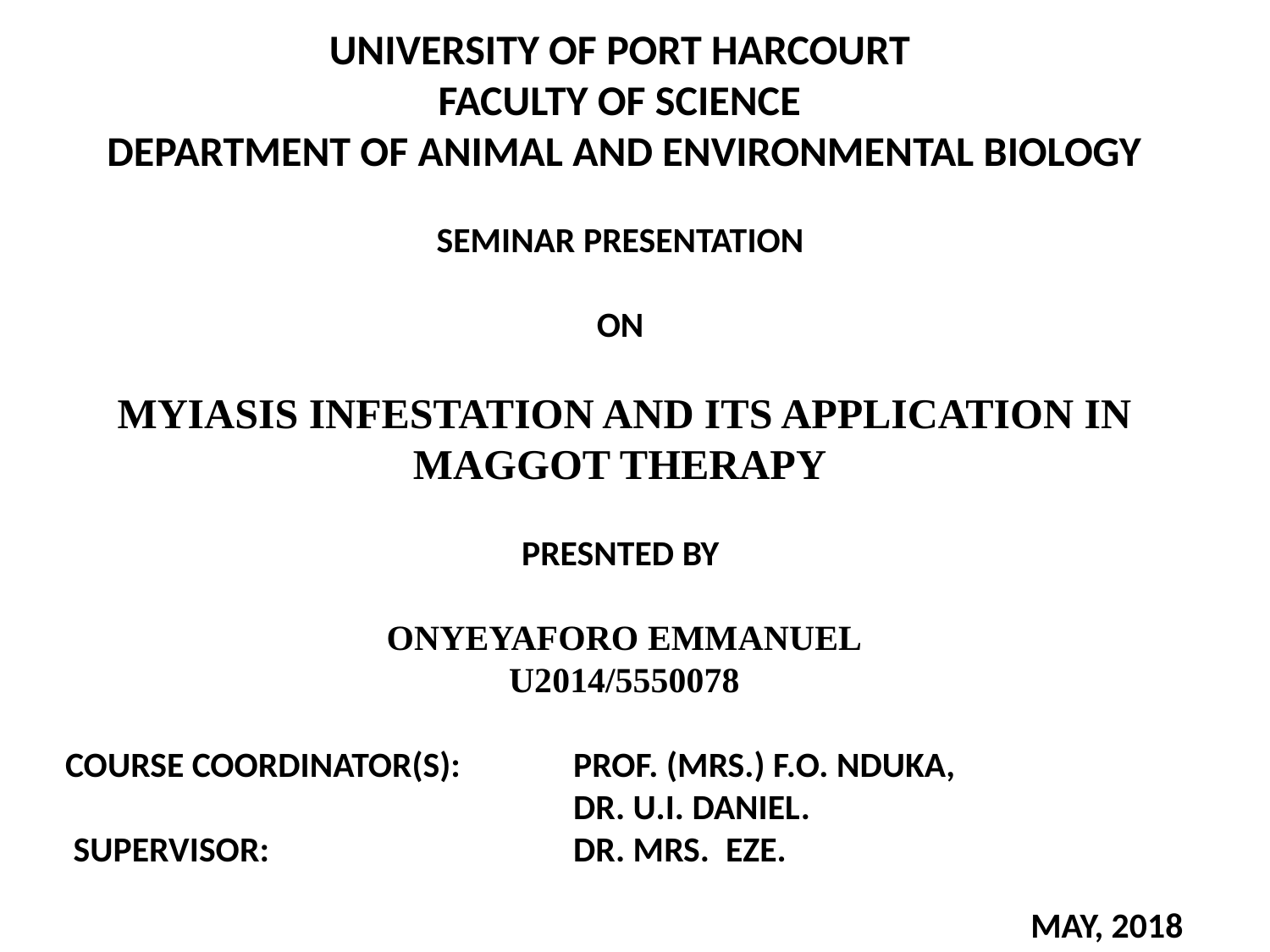

UNIVERSITY OF PORT HARCOURT
FACULTY OF SCIENCE
DEPARTMENT OF ANIMAL AND ENVIRONMENTAL BIOLOGY

SEMINAR PRESENTATION

ON

MYIASIS INFESTATION AND ITS APPLICATION IN MAGGOT THERAPY

PRESNTED BY

ONYEYAFORO EMMANUEL
U2014/5550078

COURSE COORDINATOR(S): 	PROF. (MRS.) F.O. NDUKA,
				DR. U.I. DANIEL.
 SUPERVISOR: 	                    	DR. MRS.  EZE.

MAY, 2018